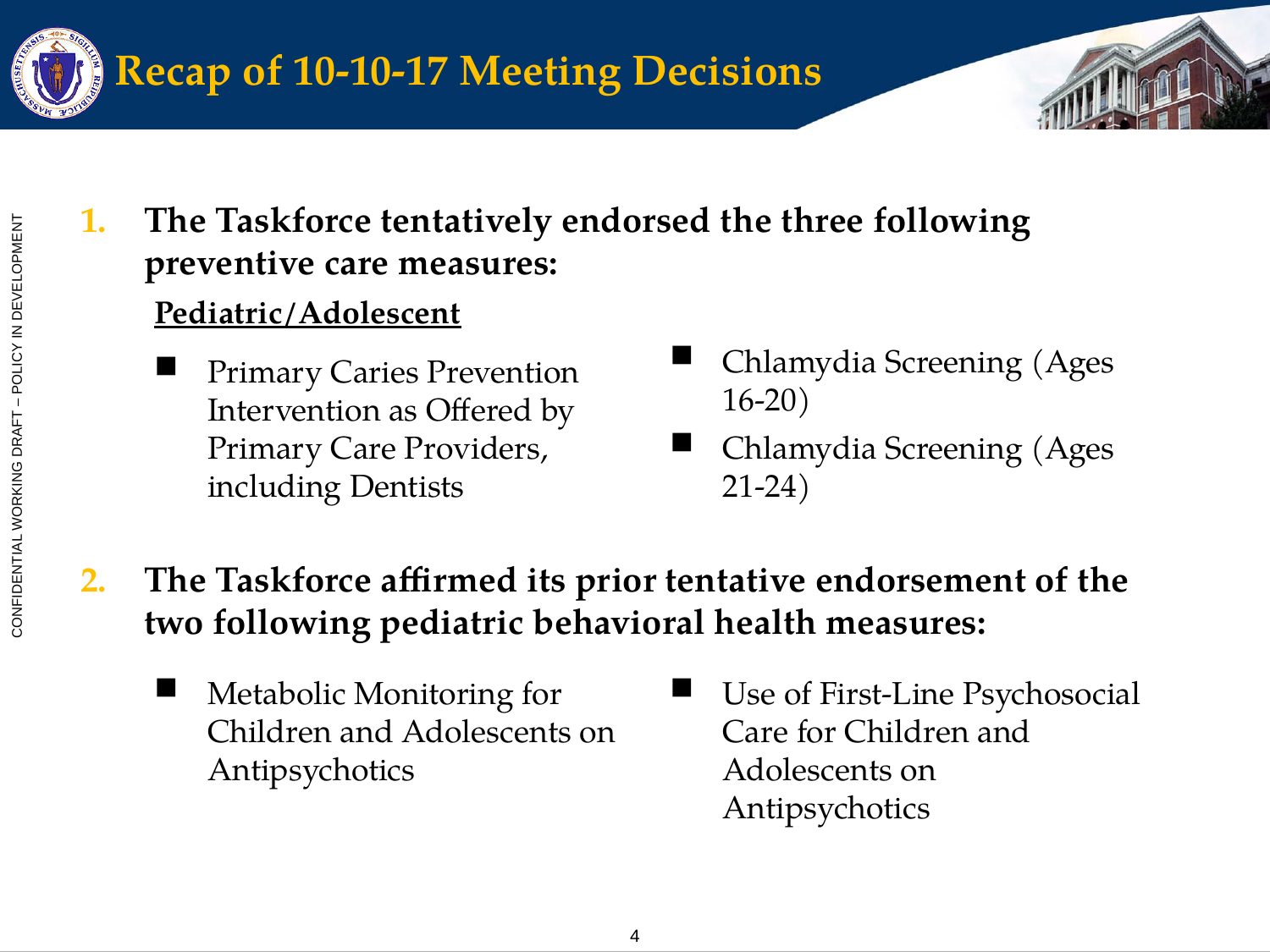

# Recap of 10-10-17 Meeting Decisions
The Taskforce tentatively endorsed the three following preventive care measures:

The Taskforce affirmed its prior tentative endorsement of the two following pediatric behavioral health measures:

Pediatric/Adolescent
Primary Caries Prevention Intervention as Offered by Primary Care Providers, including Dentists

Chlamydia Screening (Ages 16-20)
Chlamydia Screening (Ages 21-24)

Metabolic Monitoring for Children and Adolescents on Antipsychotics
Use of First-Line Psychosocial Care for Children and Adolescents on Antipsychotics